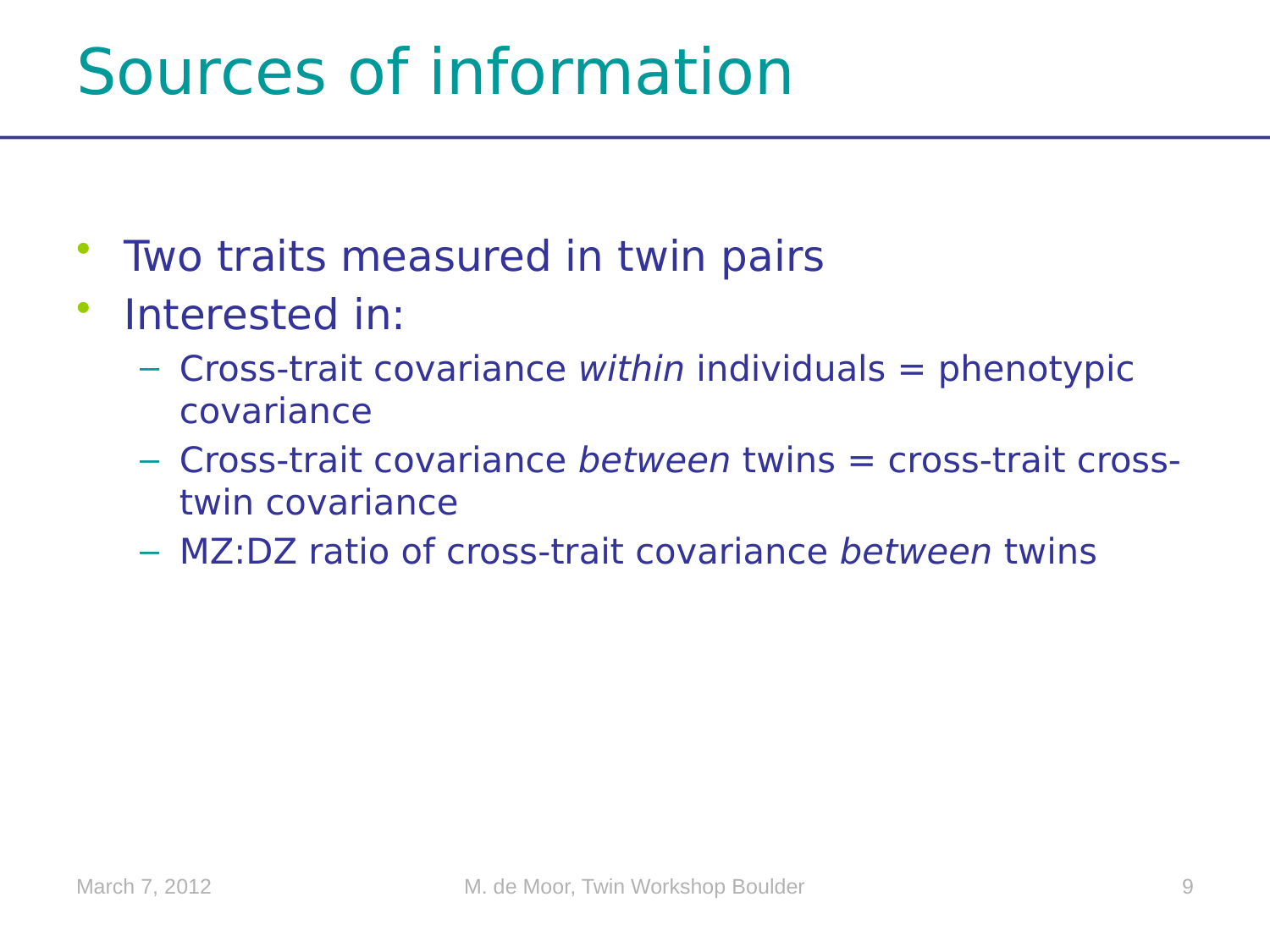

# Sources of information
Two traits measured in twin pairs
Interested in:
Cross-trait covariance within individuals = phenotypic covariance
Cross-trait covariance between twins = cross-trait cross-twin covariance
MZ:DZ ratio of cross-trait covariance between twins

March 7, 2012
M. de Moor, Twin Workshop Boulder
9